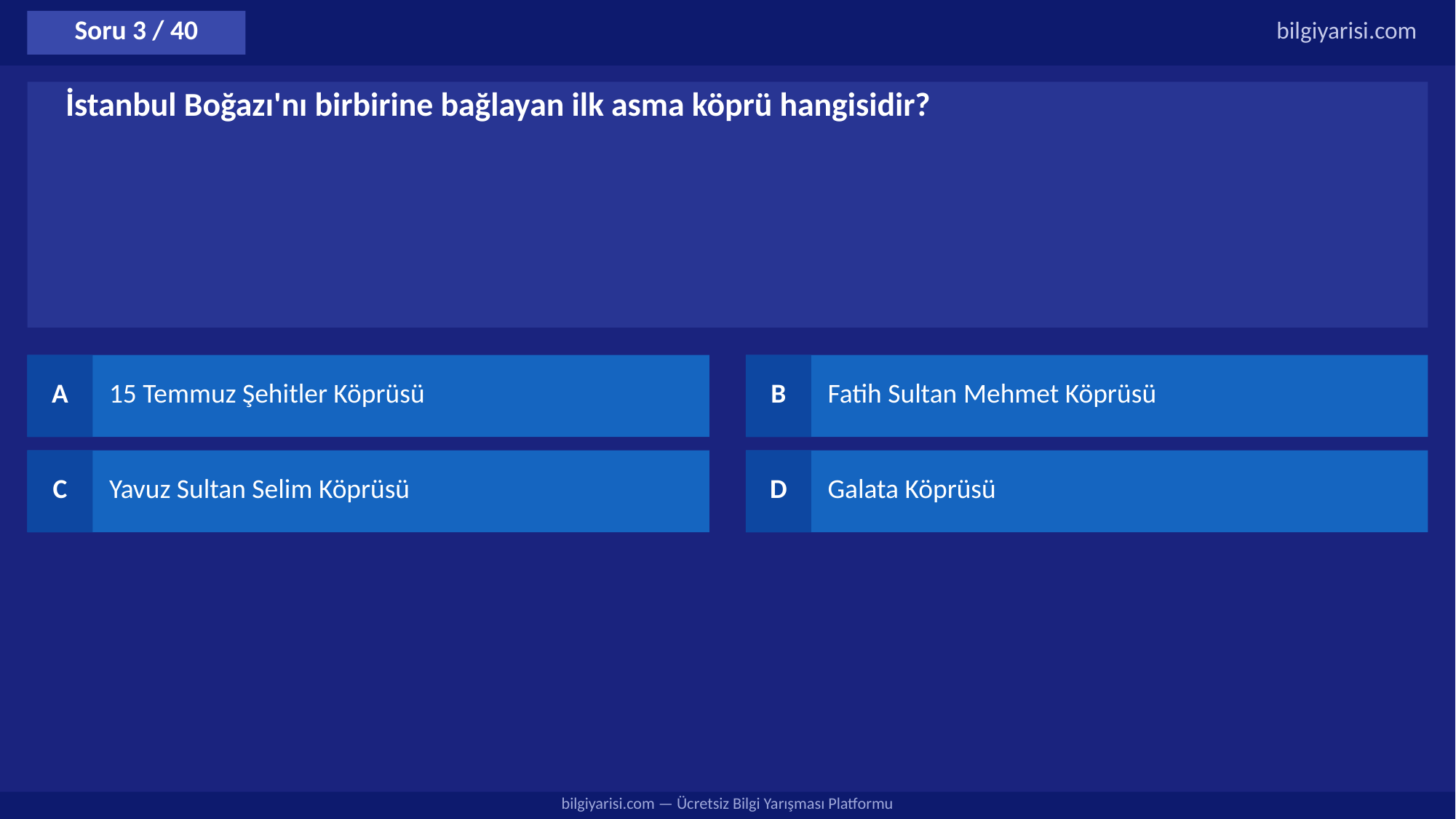

Soru 3 / 40
bilgiyarisi.com

İstanbul Boğazı'nı birbirine bağlayan ilk asma köprü hangisidir?

A
15 Temmuz Şehitler Köprüsü

B
Fatih Sultan Mehmet Köprüsü

C
Yavuz Sultan Selim Köprüsü

D
Galata Köprüsü
bilgiyarisi.com — Ücretsiz Bilgi Yarışması Platformu